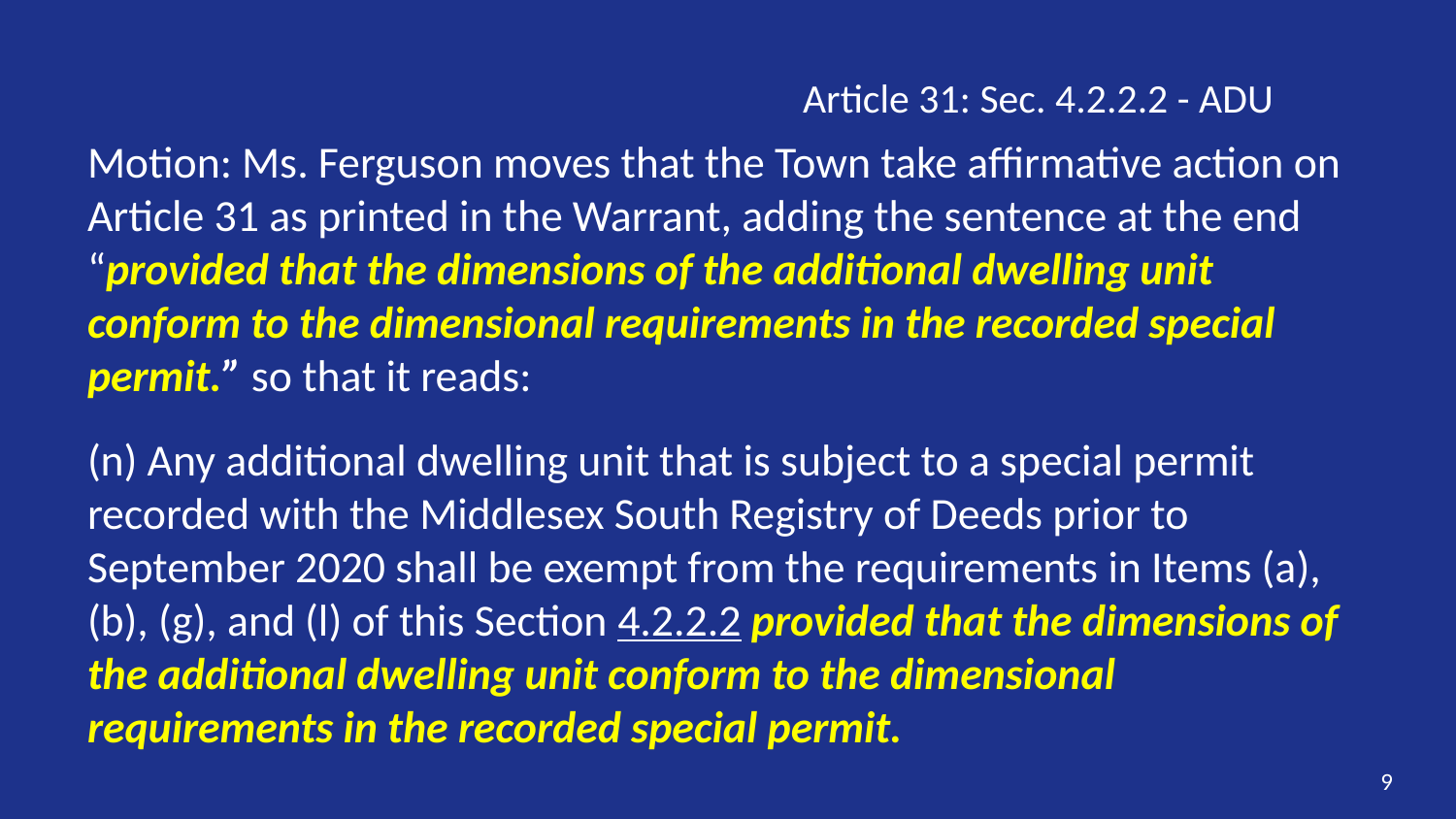

Article 31: Sec. 4.2.2.2 - ADU
Motion: Ms. Ferguson moves that the Town take affirmative action on Article 31 as printed in the Warrant, adding the sentence at the end “provided that the dimensions of the additional dwelling unit conform to the dimensional requirements in the recorded special permit.” so that it reads:

(n) Any additional dwelling unit that is subject to a special permit recorded with the Middlesex South Registry of Deeds prior to September 2020 shall be exempt from the requirements in Items (a), (b), (g), and (l) of this Section 4.2.2.2 provided that the dimensions of the additional dwelling unit conform to the dimensional requirements in the recorded special permit.
9